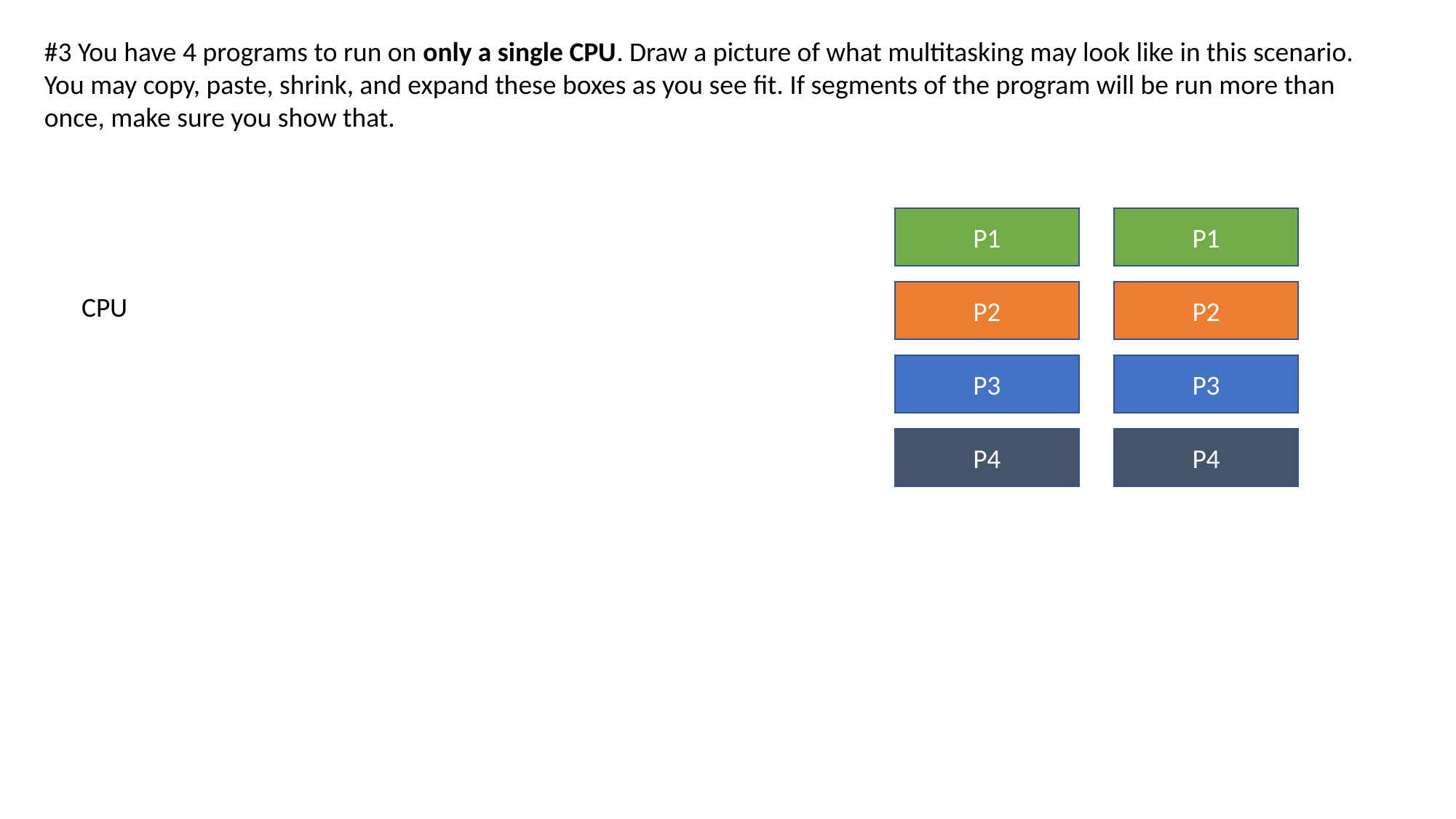

#3 You have 4 programs to run on only a single CPU. Draw a picture of what multitasking may look like in this scenario. You may copy, paste, shrink, and expand these boxes as you see fit. If segments of the program will be run more than once, make sure you show that.
P1
P1
P2
P2
CPU
P3
P3
P4
P4